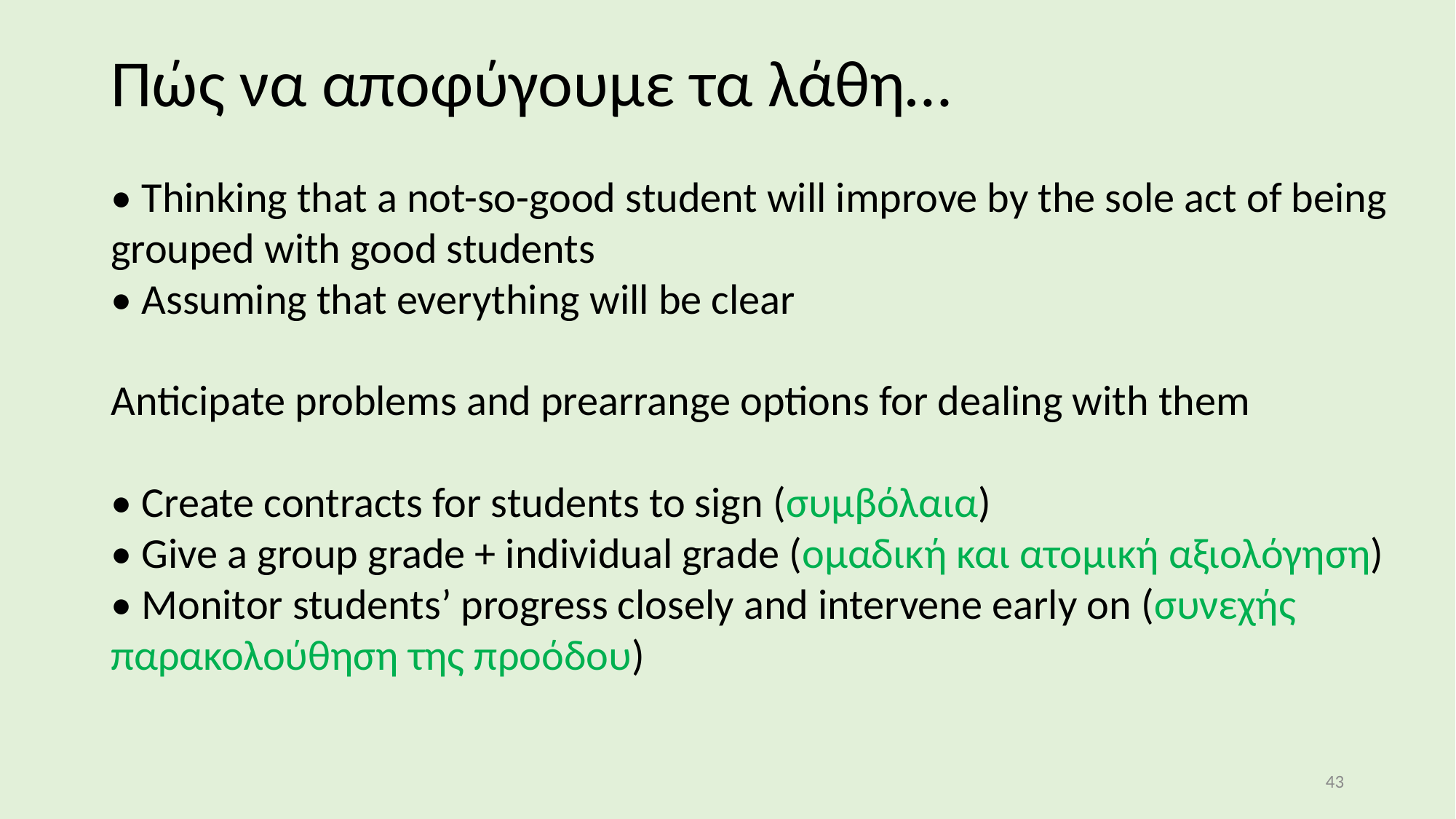

# Πώς να αποφύγουμε τα λάθη…
• Thinking that a not-so-good student will improve by the sole act of being grouped with good students
• Assuming that everything will be clear

Anticipate problems and prearrange options for dealing with them

• Create contracts for students to sign (συμβόλαια)
• Give a group grade + individual grade (ομαδική και ατομική αξιολόγηση)
• Monitor students’ progress closely and intervene early on (συνεχής παρακολούθηση της προόδου)
43